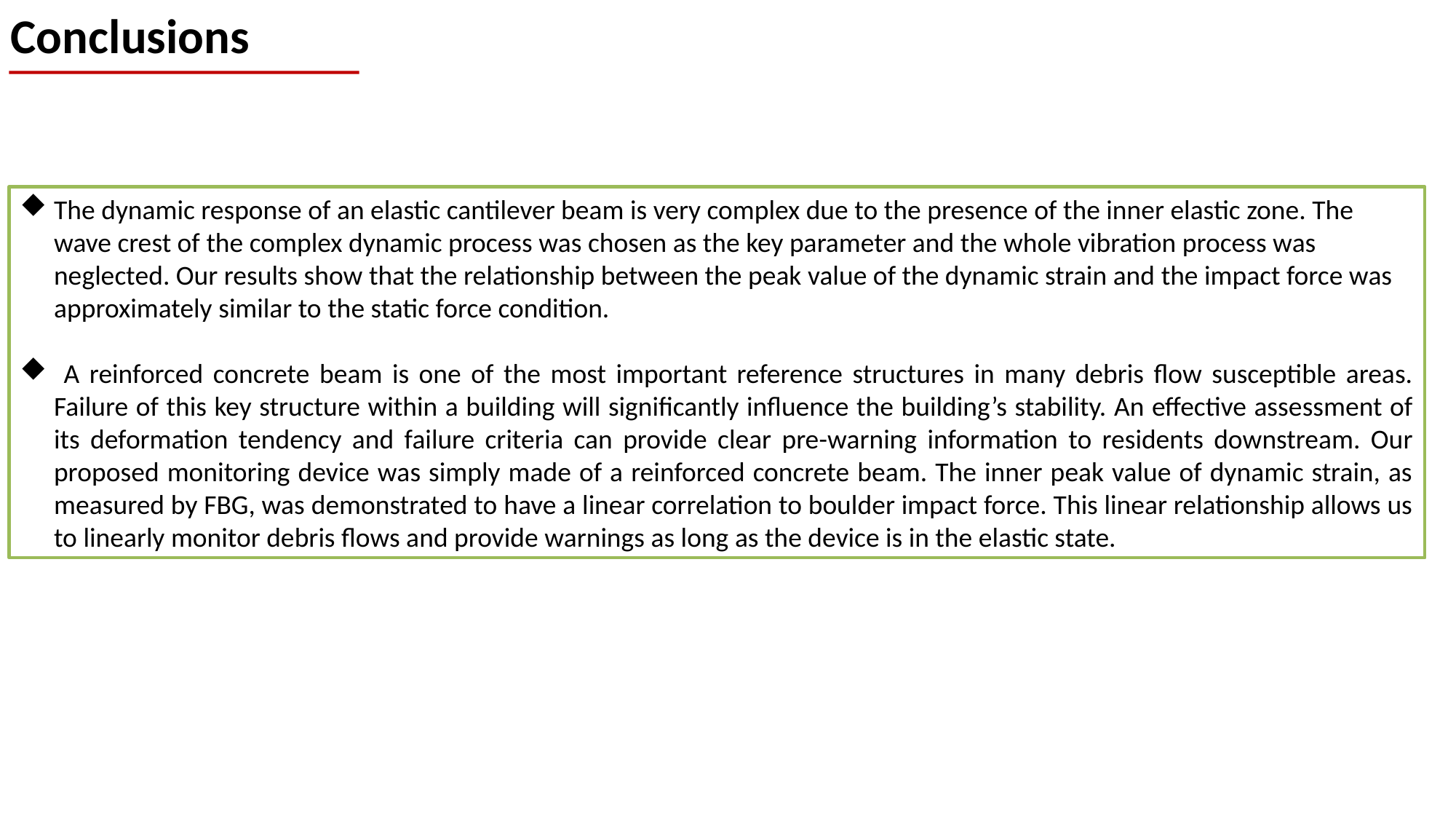

Conclusions

The dynamic response of an elastic cantilever beam is very complex due to the presence of the inner elastic zone. The wave crest of the complex dynamic process was chosen as the key parameter and the whole vibration process was neglected. Our results show that the relationship between the peak value of the dynamic strain and the impact force was approximately similar to the static force condition.

 A reinforced concrete beam is one of the most important reference structures in many debris flow susceptible areas. Failure of this key structure within a building will significantly influence the building’s stability. An effective assessment of its deformation tendency and failure criteria can provide clear pre-warning information to residents downstream. Our proposed monitoring device was simply made of a reinforced concrete beam. The inner peak value of dynamic strain, as measured by FBG, was demonstrated to have a linear correlation to boulder impact force. This linear relationship allows us to linearly monitor debris flows and provide warnings as long as the device is in the elastic state.